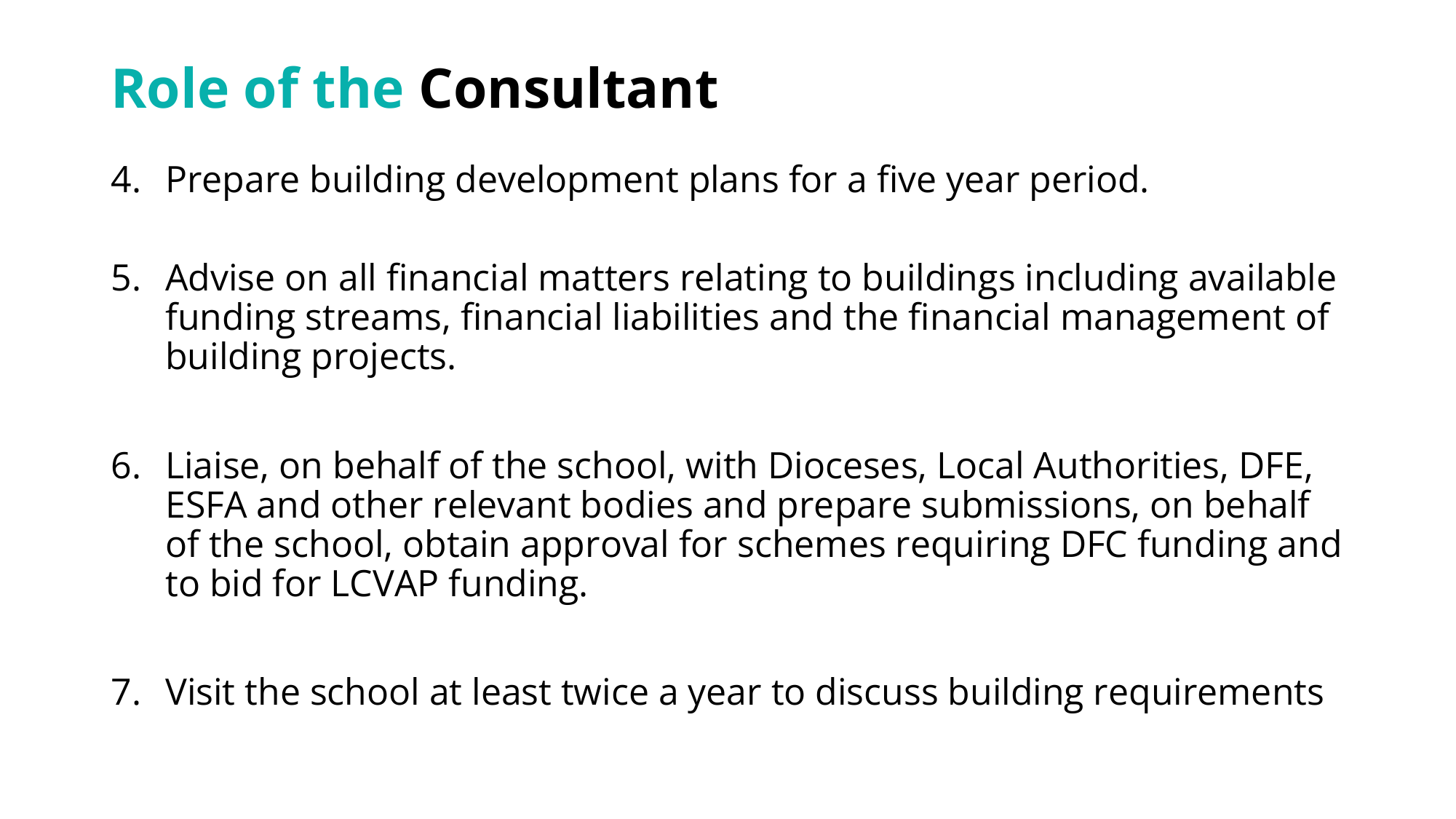

# Role of the Consultant
Prepare building development plans for a five year period.
Advise on all financial matters relating to buildings including available funding streams, financial liabilities and the financial management of building projects.

Liaise, on behalf of the school, with Dioceses, Local Authorities, DFE, ESFA and other relevant bodies and prepare submissions, on behalf of the school, obtain approval for schemes requiring DFC funding and to bid for LCVAP funding.

Visit the school at least twice a year to discuss building requirements